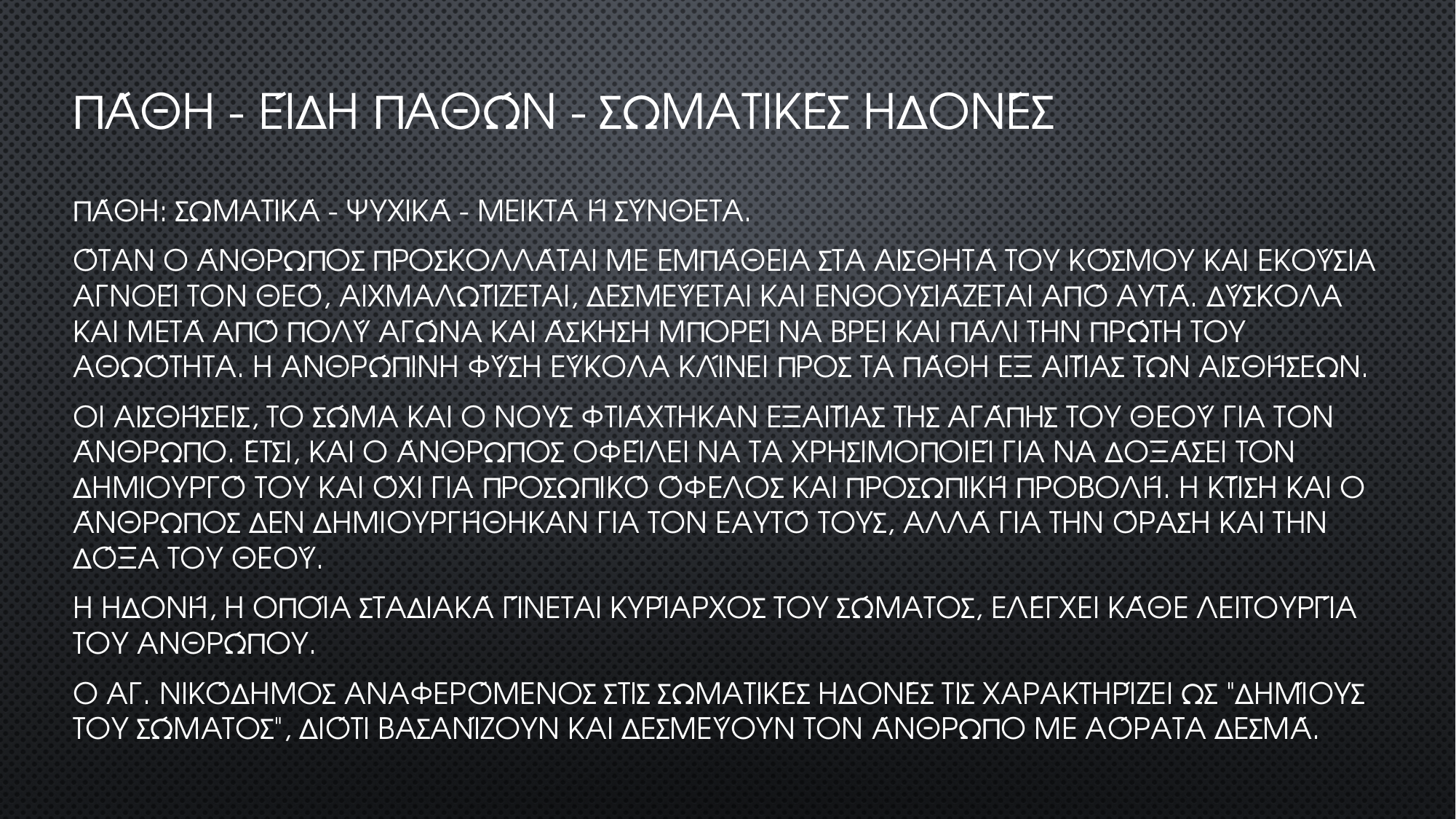

# Πάθη - είδη παθών - Σωματικές Ηδονές
Πάθη: Σωματικά - Ψυχικά - Μεικτά ή Σύνθετα.
Όταν ο άνθρωπος προσκολλάται με εμπάθεια στα αισθητά του κόσμου και εκούσια αγνοεί τον θεό, αιχμαλωτίζεται, δεσμεύεται και ενθουσιάζεται από αυτά. Δύσκολα και μετά από πολύ αγώνα και άσκηση μπορεί να βρει και πάλι την πρώτη του αθωότητα. Η ανθρώπινη φύση εύκολα κλίνει προς τα πάθη εξ αιτίας των αισθήσεων.
Οι αισθήσεις, το σώμα και ο νους φτιάχτηκαν εξαιτίας της αγάπης του Θεού για τον άνθρωπο. Έτσι, και ο άνθρωπος οφείλει να τα χρησιμοποιεί για να δοξάσει τον Δημιουργό του και όχι για προσωπικό όφελος και προσωπική προβολή. Η κτίση και ο άνθρωπος δεν δημιουργήθηκαν για τον εαυτό τους, αλλά για την όραση και την δόξα του Θεού.
Η ηδονή, η οποία σταδιακά γίνεται κυρίαρχος του σώματος, ελέγχει κάθε λειτουργία του ανθρώπου.
Ο Αγ. Νικόδημος αναφερόμενος στις σωματικές ηδονές τις χαρακτηρίζει ως "δημίους του σώματος", διότι βασανίζουν και δεσμεύουν τον άνθρωπο με αόρατα δεσμά.